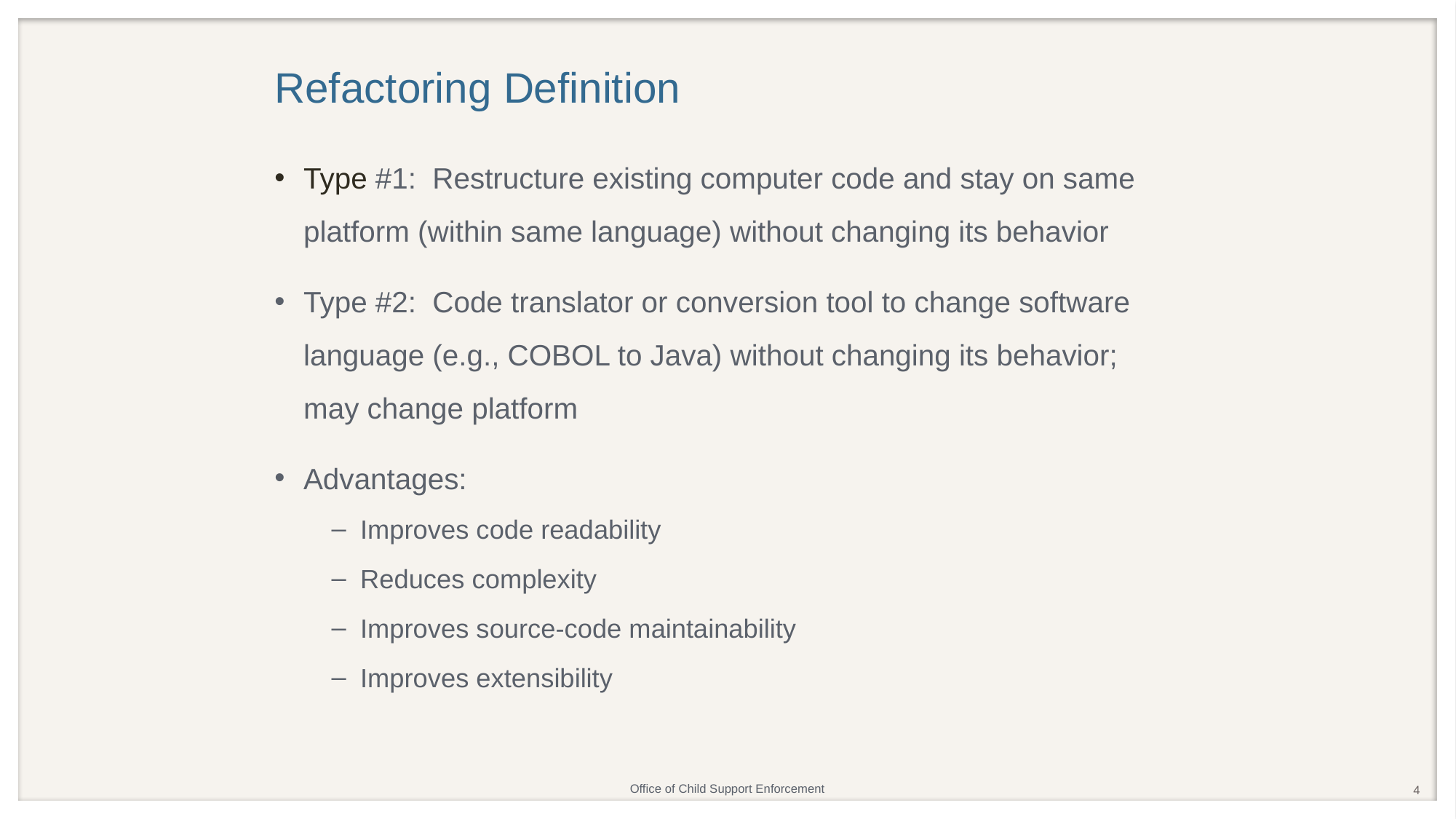

# Refactoring Definition
Type #1:  Restructure existing computer code and stay on same platform (within same language) without changing its behavior
Type #2:  Code translator or conversion tool to change software language (e.g., COBOL to Java) without changing its behavior; may change platform
Advantages:
Improves code readability
Reduces complexity
Improves source-code maintainability
Improves extensibility

4